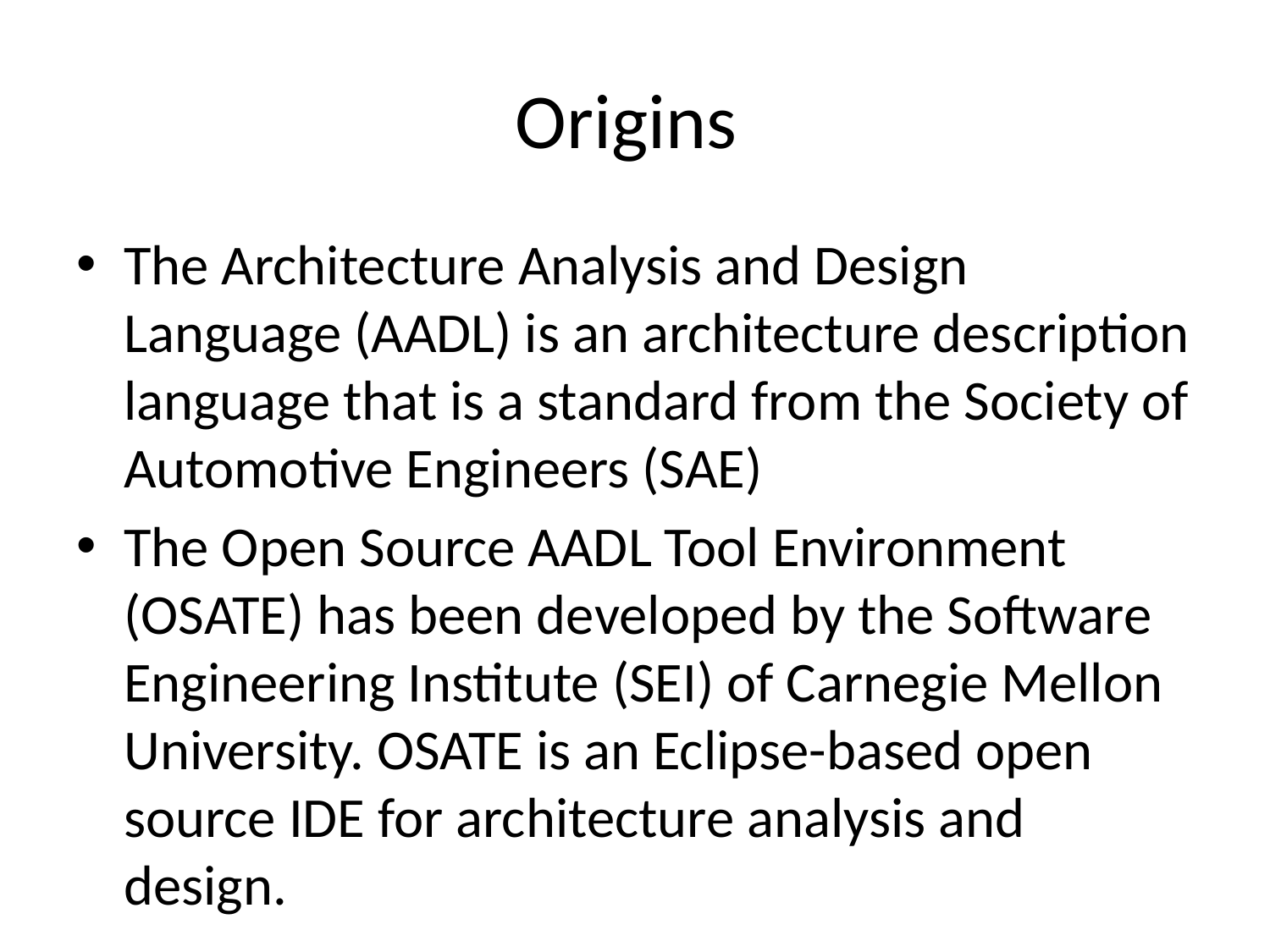

# Origins
The Architecture Analysis and Design Language (AADL) is an architecture description language that is a standard from the Society of Automotive Engineers (SAE)
The Open Source AADL Tool Environment (OSATE) has been developed by the Software Engineering Institute (SEI) of Carnegie Mellon University. OSATE is an Eclipse-based open source IDE for architecture analysis and design.